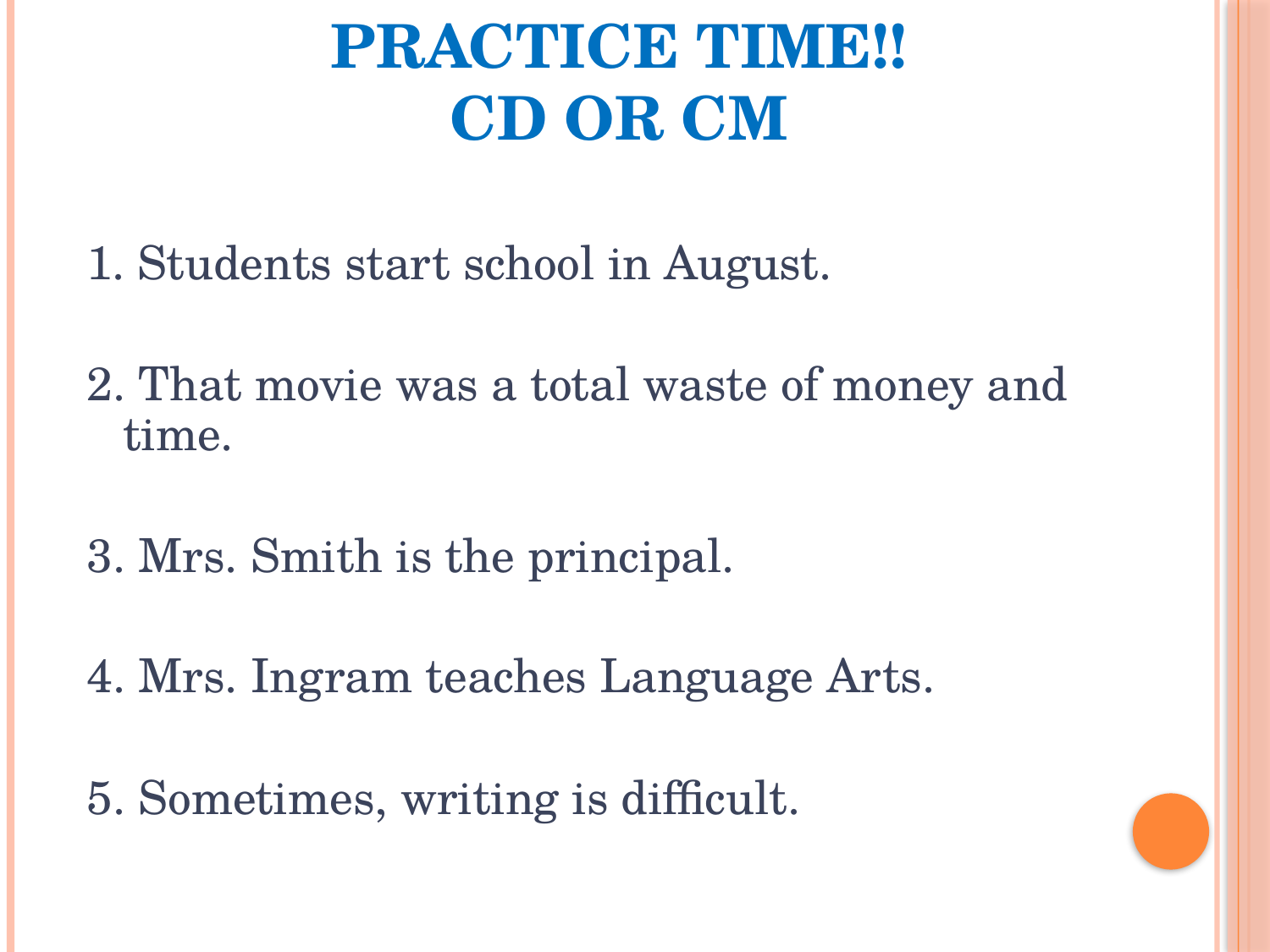

# Practice time!! CD OR CM
1. Students start school in August.

2. That movie was a total waste of money and time.

3. Mrs. Smith is the principal.

4. Mrs. Ingram teaches Language Arts.

5. Sometimes, writing is difficult.